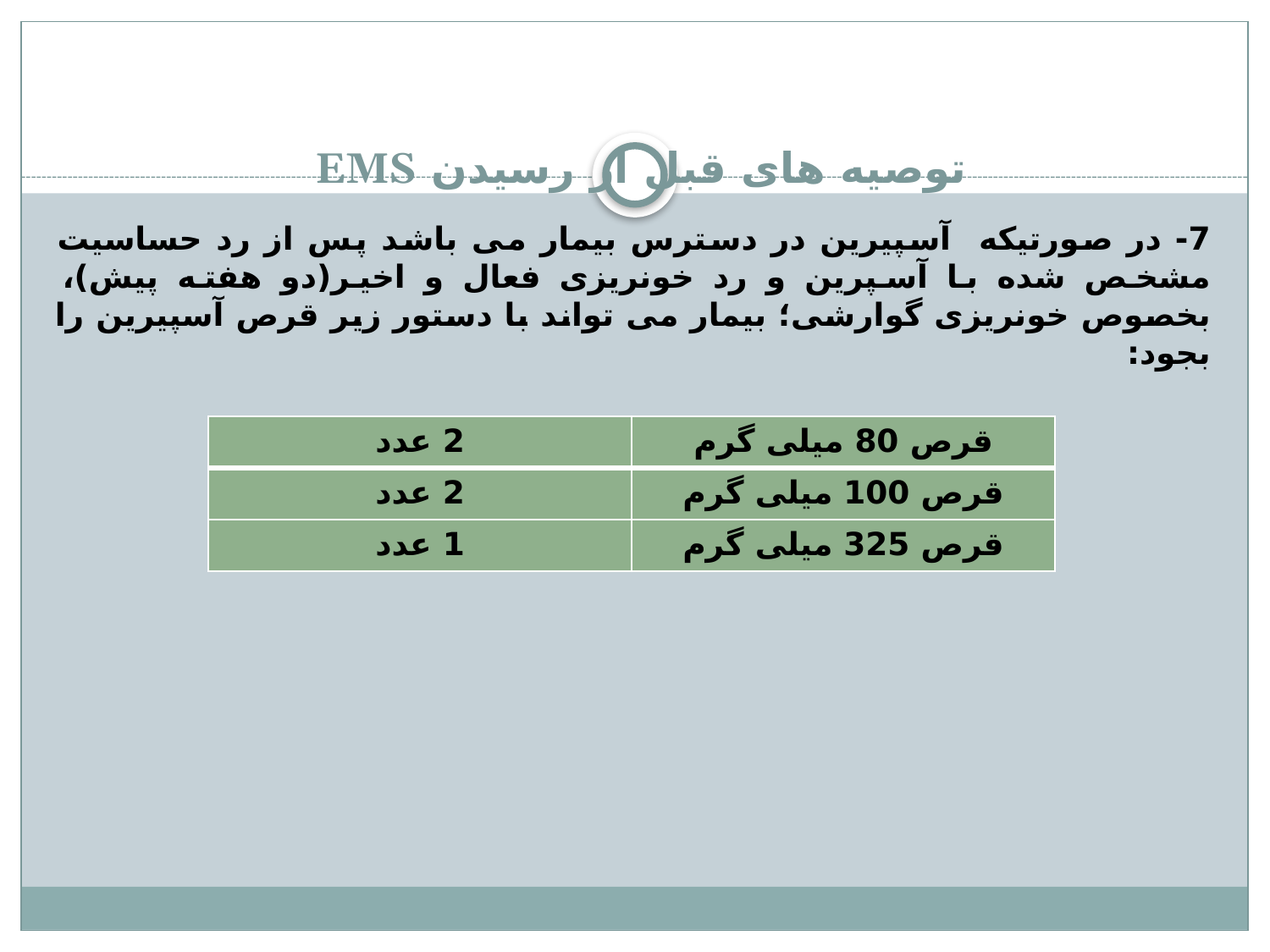

# توصیه های قبل از رسیدن EMS
7- در صورتیکه  آسپیرین در دسترس بیمار می باشد پس از رد حساسیت مشخص شده با آسپرین و رد خونریزی فعال و اخیر(دو هفته پیش)، بخصوص خونریزی گوارشی؛ بیمار می تواند با دستور زیر قرص آسپیرین را بجود:

| 2 عدد | قرص 80 میلی گرم |
| --- | --- |
| 2 عدد | قرص 100 میلی گرم |
| 1 عدد | قرص 325 میلی گرم |